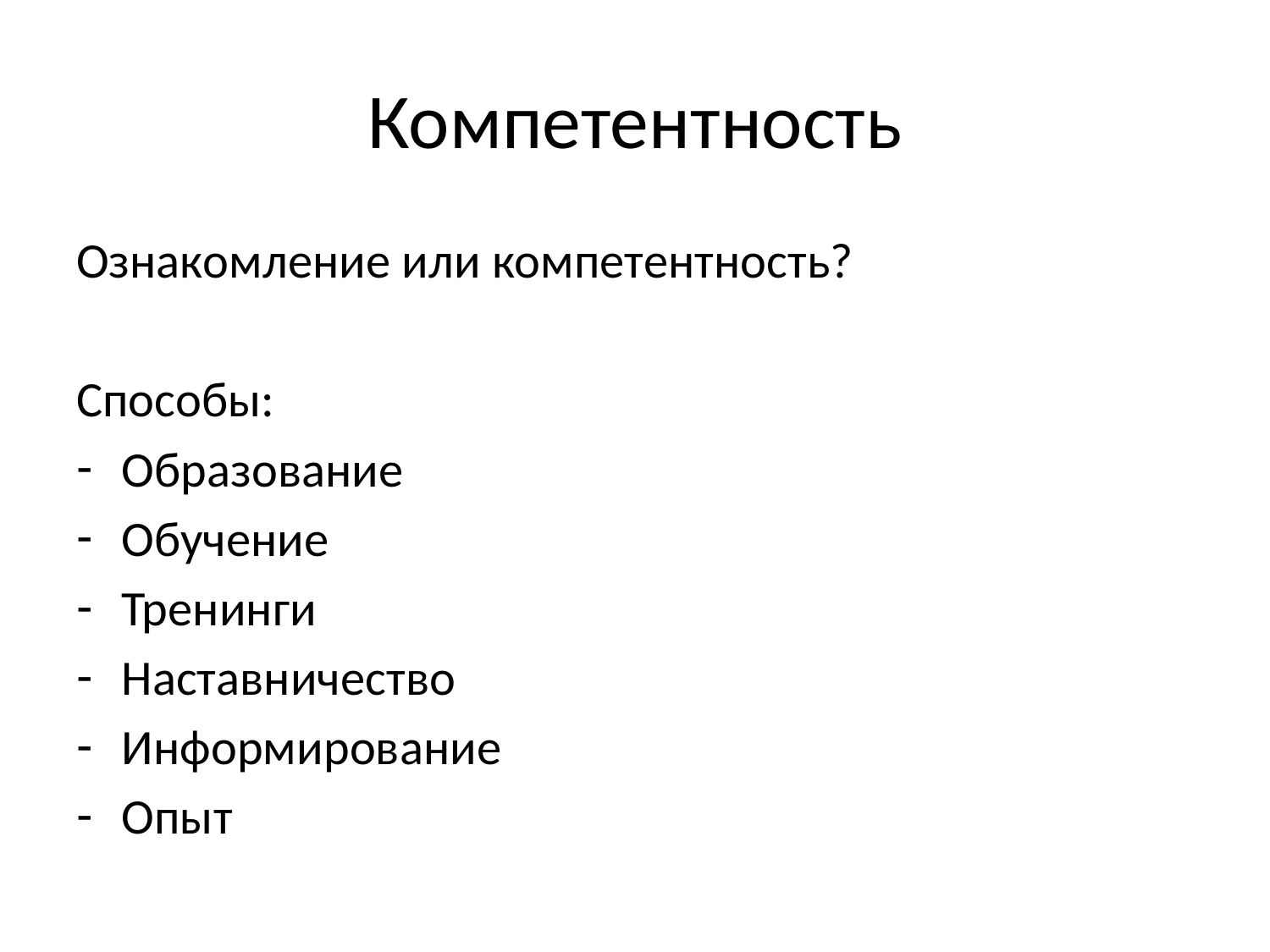

# Компетентность
Ознакомление или компетентность?

Способы:
Образование
Обучение
Тренинги
Наставничество
Информирование
Опыт